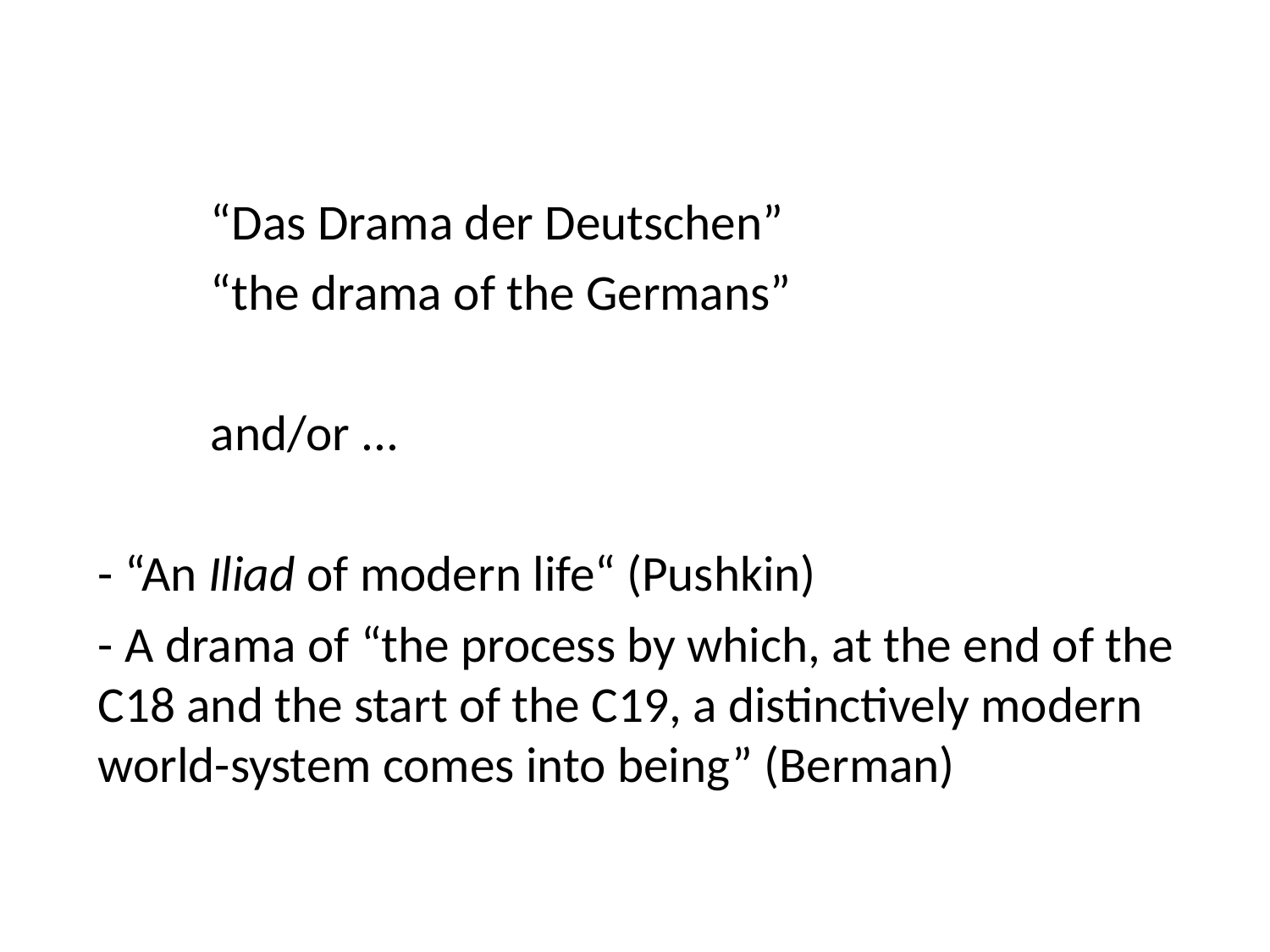

#
				“Das Drama der Deutschen”
				“the drama of the Germans”

								and/or ...

- “An Iliad of modern life“ (Pushkin)
- A drama of “the process by which, at the end of the C18 and the start of the C19, a distinctively modern world-system comes into being” (Berman)